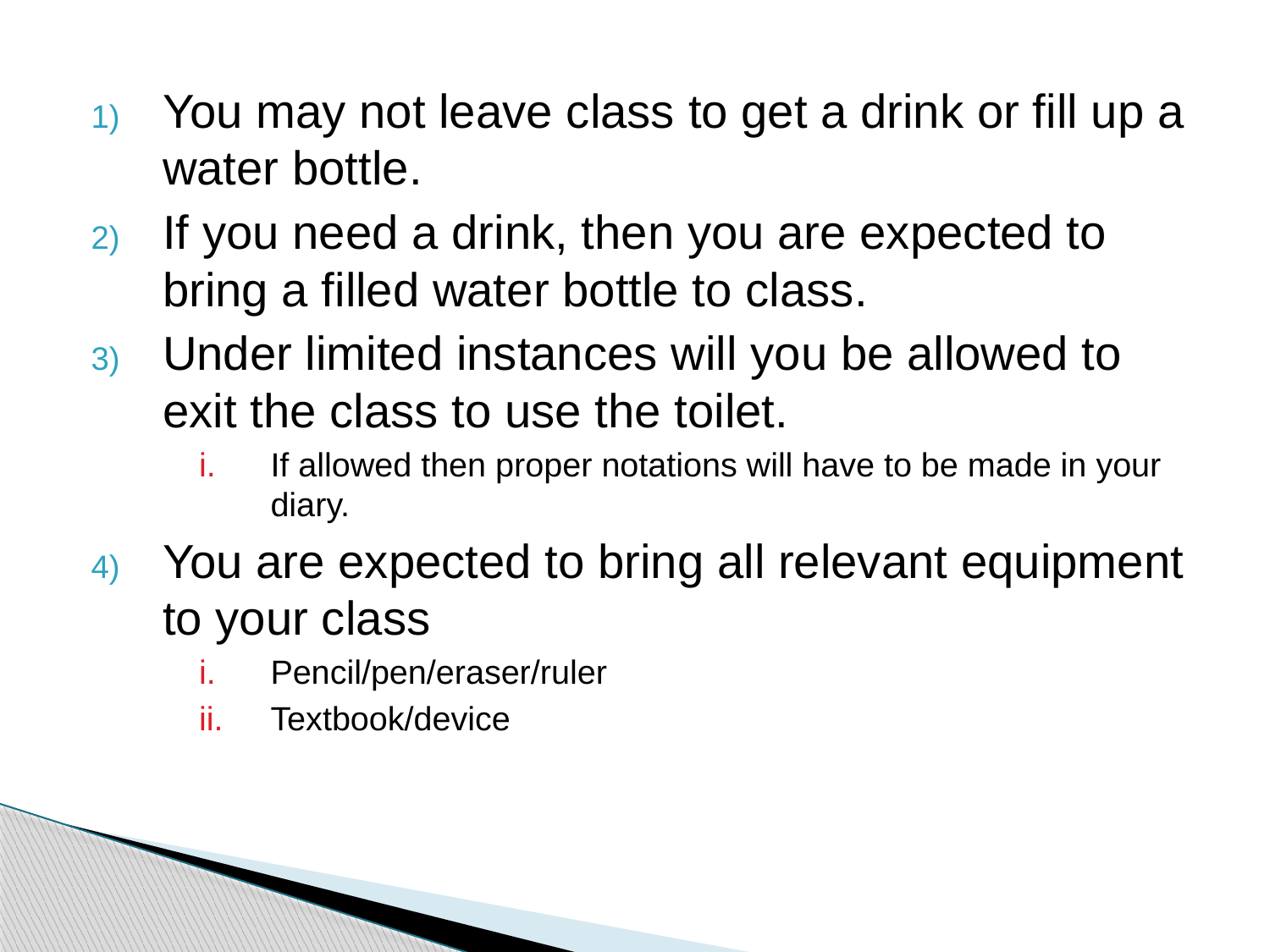

You may not leave class to get a drink or fill up a water bottle.
If you need a drink, then you are expected to bring a filled water bottle to class.
Under limited instances will you be allowed to exit the class to use the toilet.
If allowed then proper notations will have to be made in your diary.
You are expected to bring all relevant equipment to your class
Pencil/pen/eraser/ruler
Textbook/device